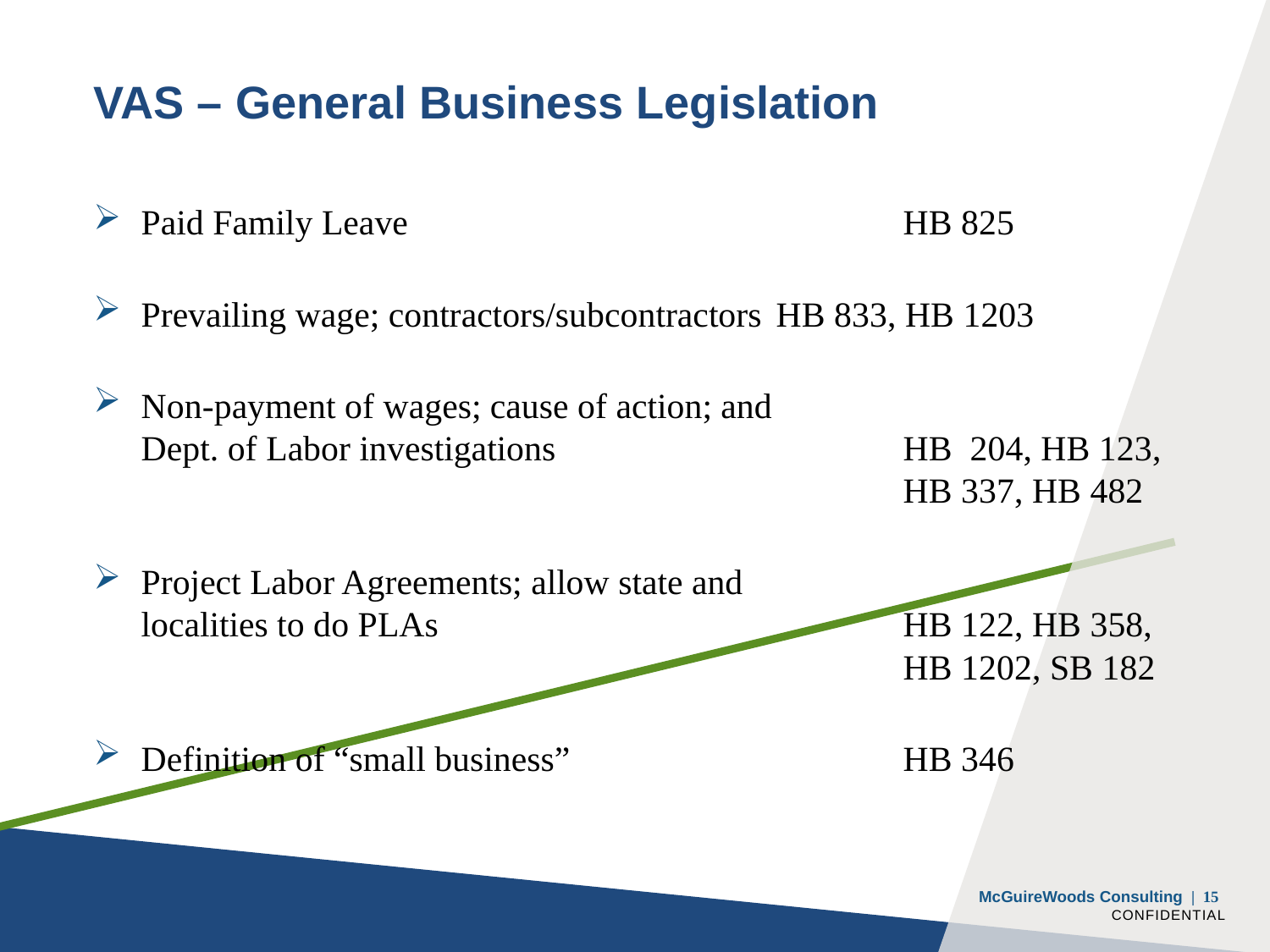

# VAS – General Business Legislation
Paid Family Leave				HB 825
Prevailing wage; contractors/subcontractors	HB 833, HB 1203
Non-payment of wages; cause of action; and
Dept. of Labor investigations			HB  204, HB 123,
						HB 337, HB 482
Project Labor Agreements; allow state and
localities to do PLAs				HB 122, HB 358,
						HB 1202, SB 182
Definition of “small business”			HB 346